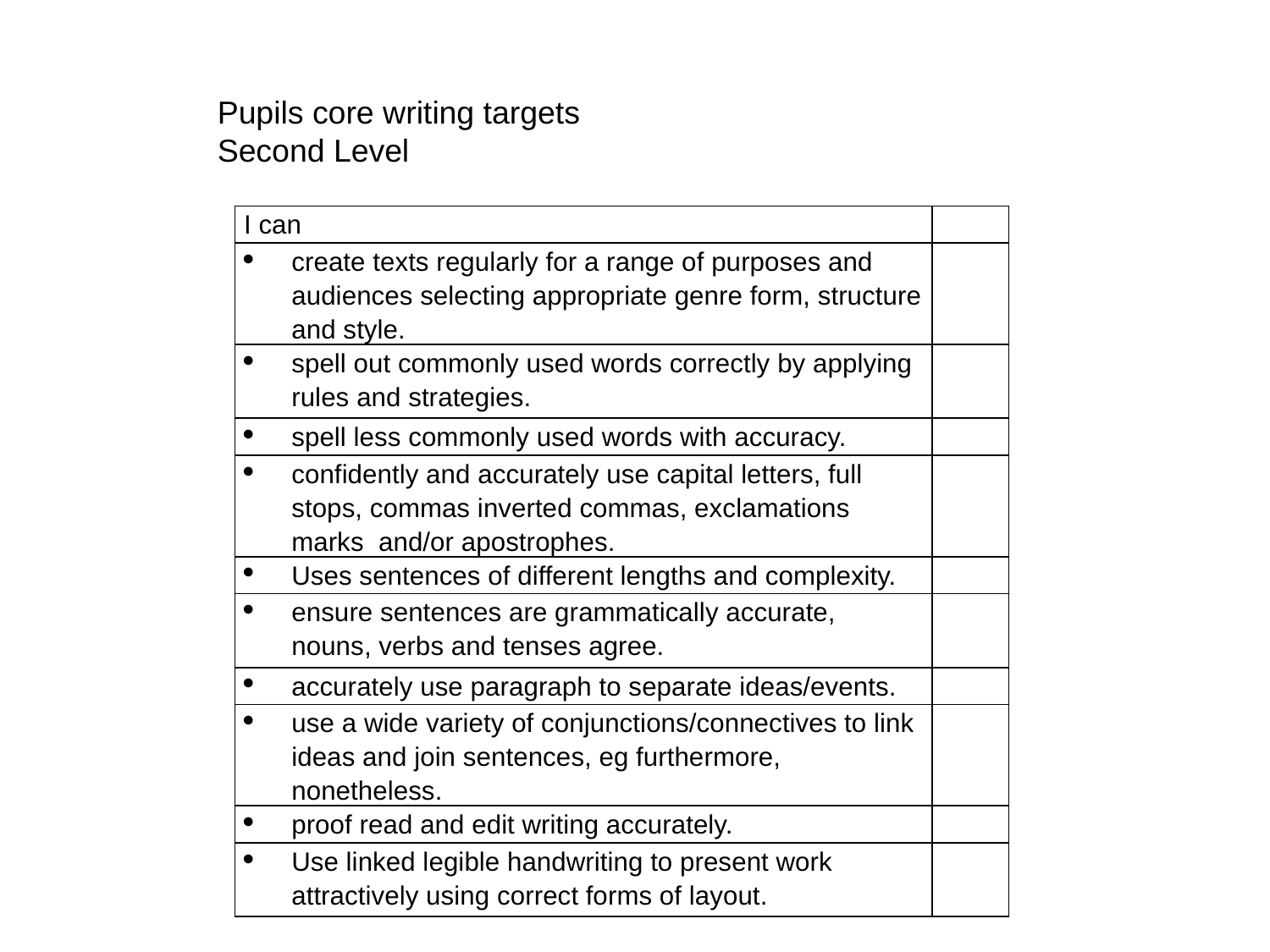

Pupils core writing targets
Second Level
| I can |  |
| --- | --- |
| create texts regularly for a range of purposes and audiences selecting appropriate genre form, structure and style. |  |
| spell out commonly used words correctly by applying rules and strategies. |  |
| spell less commonly used words with accuracy. |  |
| confidently and accurately use capital letters, full stops, commas inverted commas, exclamations marks and/or apostrophes. |  |
| Uses sentences of different lengths and complexity. |  |
| ensure sentences are grammatically accurate, nouns, verbs and tenses agree. |  |
| accurately use paragraph to separate ideas/events. |  |
| use a wide variety of conjunctions/connectives to link ideas and join sentences, eg furthermore, nonetheless. |  |
| proof read and edit writing accurately. |  |
| Use linked legible handwriting to present work attractively using correct forms of layout. |  |